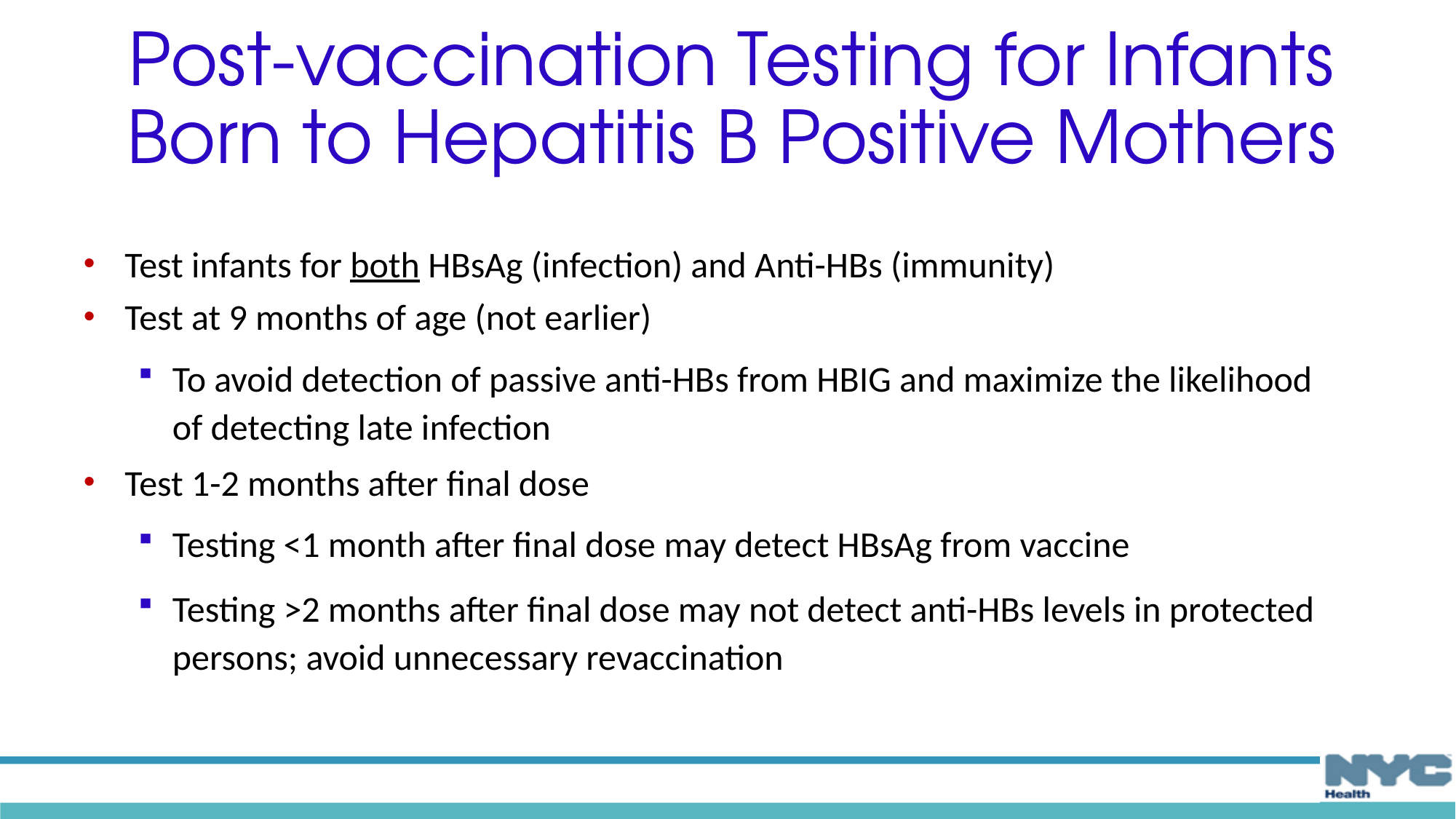

# Post-vaccination Testing for Infants Born to Hepatitis B Positive Mothers
Test infants for both HBsAg (infection) and Anti-HBs (immunity)
Test at 9 months of age (not earlier)
To avoid detection of passive anti-HBs from HBIG and maximize the likelihood of detecting late infection
Test 1-2 months after final dose
Testing <1 month after final dose may detect HBsAg from vaccine
Testing >2 months after final dose may not detect anti-HBs levels in protected persons; avoid unnecessary revaccination